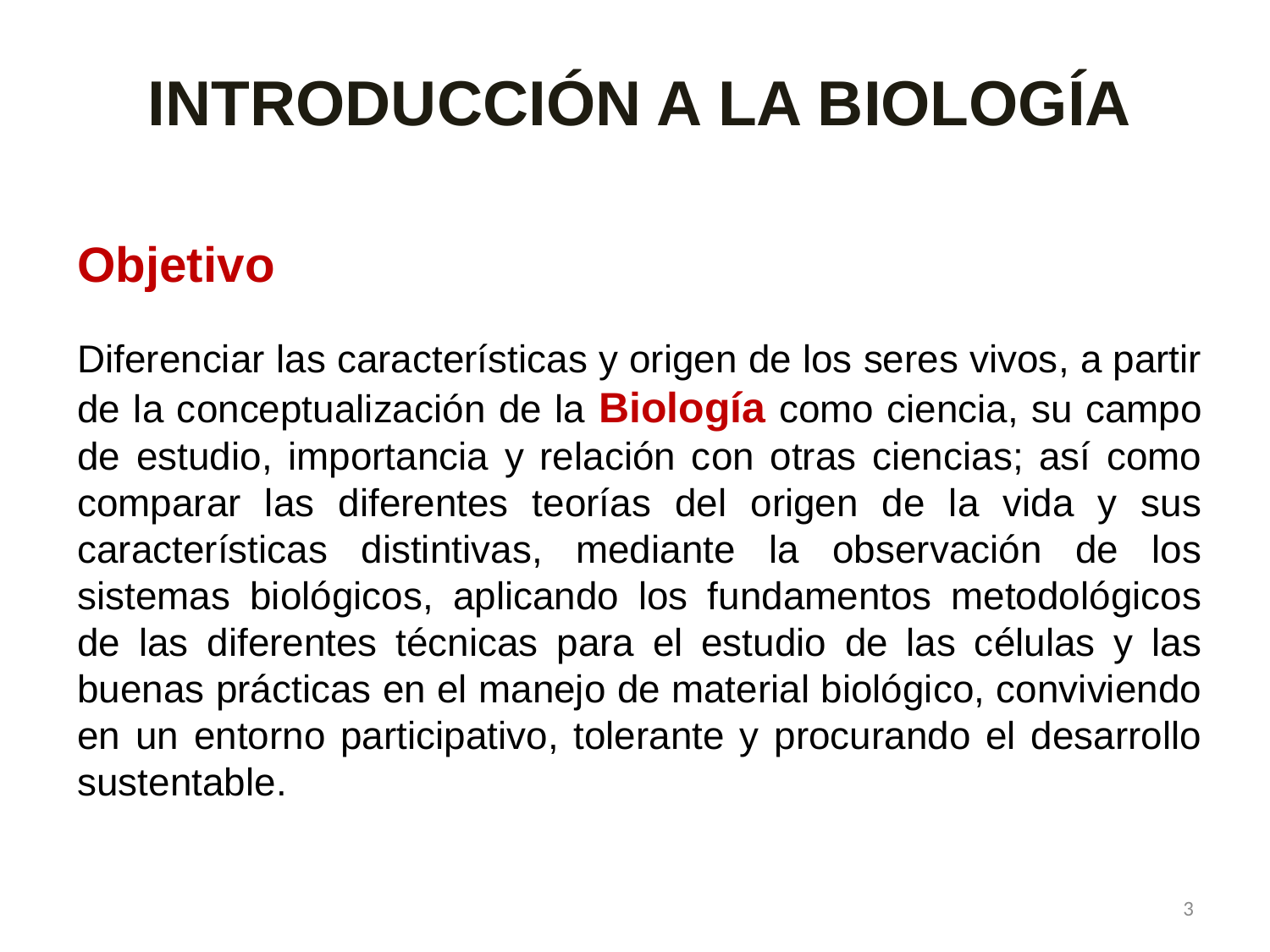

INTRODUCCIÓN A LA BIOLOGÍA
Objetivo

Diferenciar las características y origen de los seres vivos, a partir de la conceptualización de la Biología como ciencia, su campo de estudio, importancia y relación con otras ciencias; así como comparar las diferentes teorías del origen de la vida y sus características distintivas, mediante la observación de los sistemas biológicos, aplicando los fundamentos metodológicos de las diferentes técnicas para el estudio de las células y las buenas prácticas en el manejo de material biológico, conviviendo en un entorno participativo, tolerante y procurando el desarrollo sustentable.
3